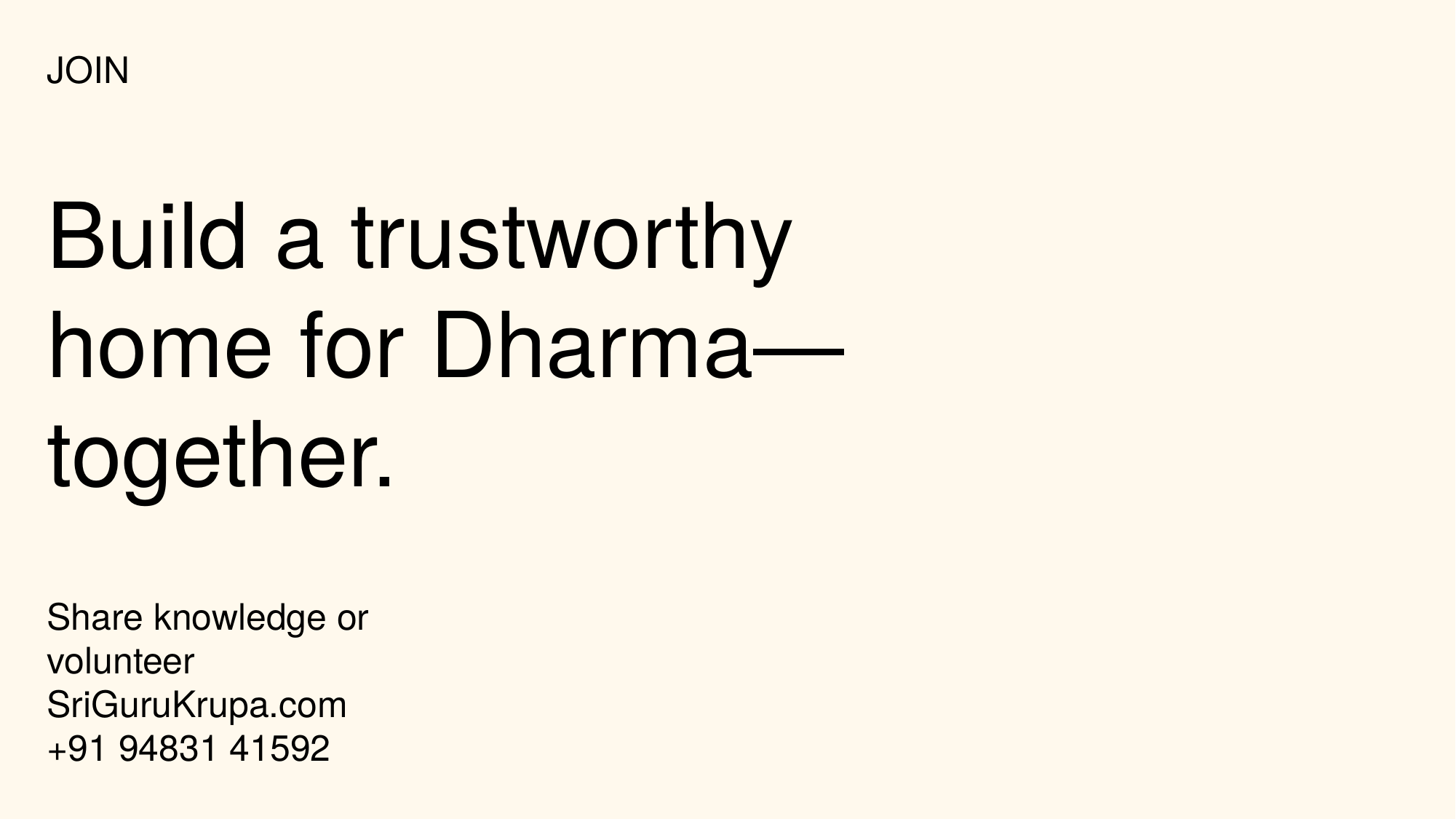

JOIN
Build a trustworthy
home for Dharma—together.
Share knowledge or volunteer
SriGuruKrupa.com
+91 94831 41592